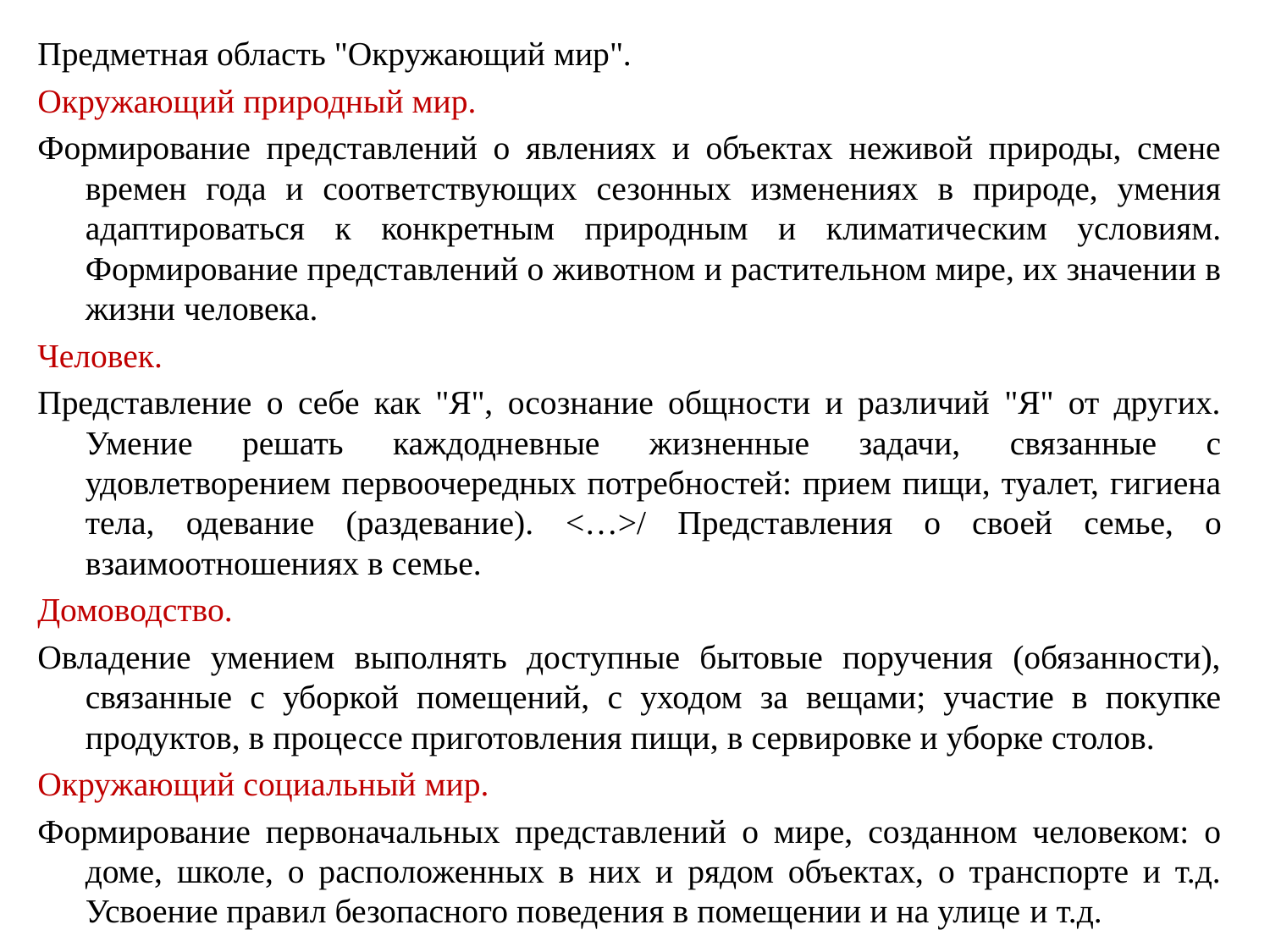

Предметная область "Окружающий мир".
Окружающий природный мир.
Формирование представлений о явлениях и объектах неживой природы, смене времен года и соответствующих сезонных изменениях в природе, умения адаптироваться к конкретным природным и климатическим условиям. Формирование представлений о животном и растительном мире, их значении в жизни человека.
Человек.
Представление о себе как "Я", осознание общности и различий "Я" от других. Умение решать каждодневные жизненные задачи, связанные с удовлетворением первоочередных потребностей: прием пищи, туалет, гигиена тела, одевание (раздевание). <…>/ Представления о своей семье, о взаимоотношениях в семье.
Домоводство.
Овладение умением выполнять доступные бытовые поручения (обязанности), связанные с уборкой помещений, с уходом за вещами; участие в покупке продуктов, в процессе приготовления пищи, в сервировке и уборке столов.
Окружающий социальный мир.
Формирование первоначальных представлений о мире, созданном человеком: о доме, школе, о расположенных в них и рядом объектах, о транспорте и т.д. Усвоение правил безопасного поведения в помещении и на улице и т.д.